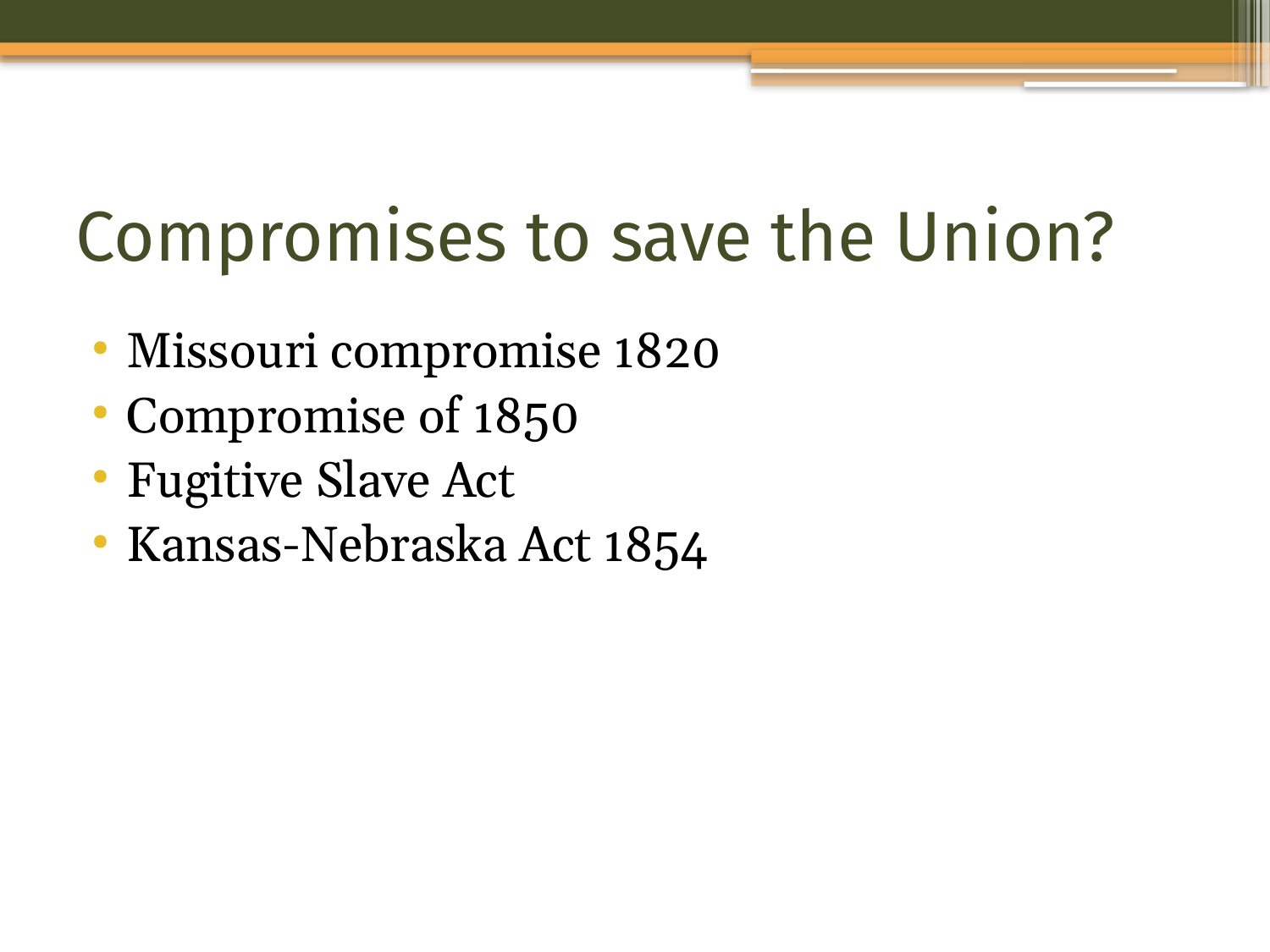

# Compromises to save the Union?
Missouri compromise 1820
Compromise of 1850
Fugitive Slave Act
Kansas-Nebraska Act 1854